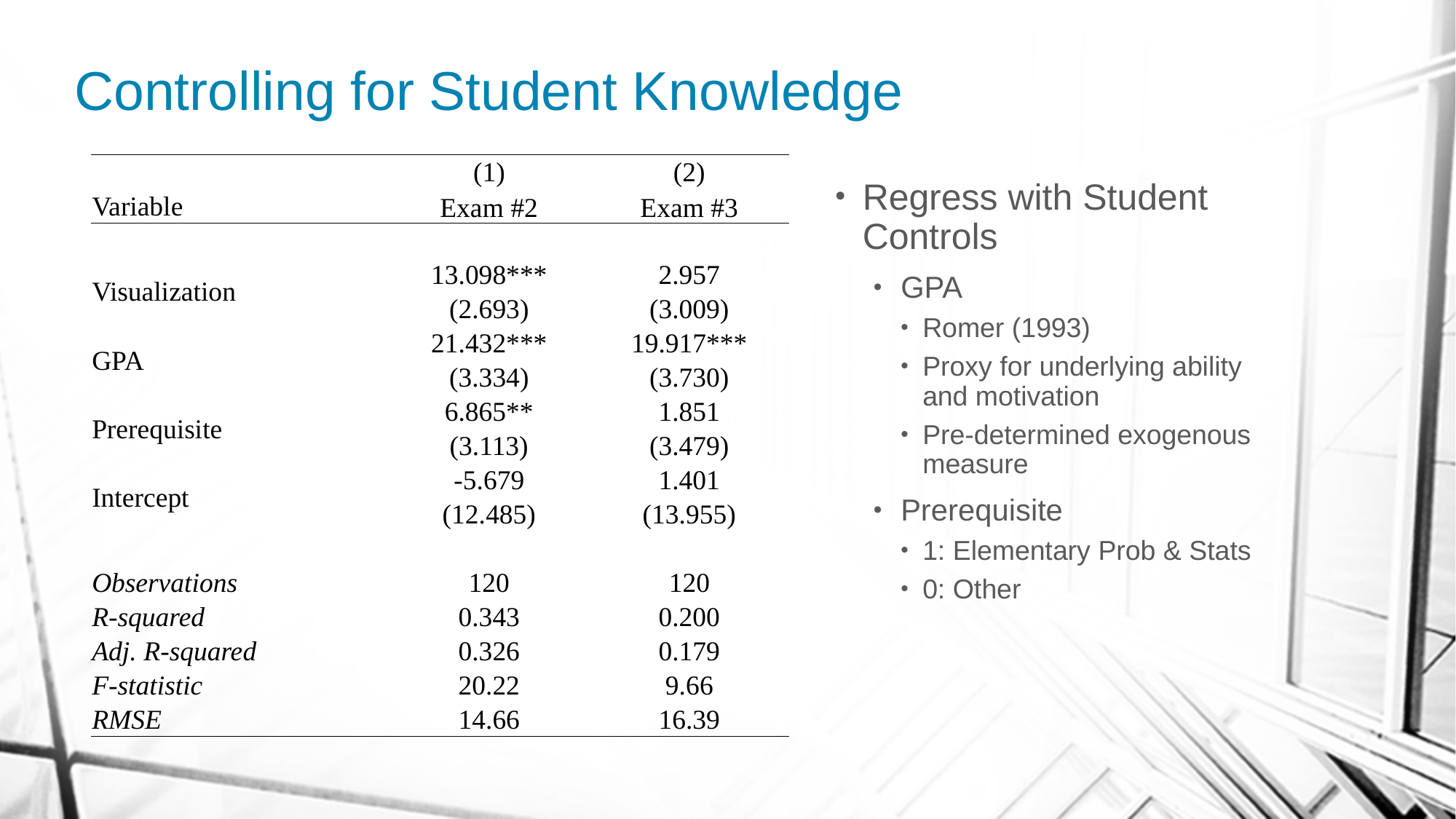

# Controlling for Student Knowledge
|  | (1) | (2) |
| --- | --- | --- |
| Variable | Exam #2 | Exam #3 |
|  |  |  |
| Visualization | 13.098\*\*\* | 2.957 |
|  | (2.693) | (3.009) |
| GPA | 21.432\*\*\* | 19.917\*\*\* |
|  | (3.334) | (3.730) |
| Prerequisite | 6.865\*\* | 1.851 |
|  | (3.113) | (3.479) |
| Intercept | -5.679 | 1.401 |
|  | (12.485) | (13.955) |
|  |  |  |
| Observations | 120 | 120 |
| R-squared | 0.343 | 0.200 |
| Adj. R-squared | 0.326 | 0.179 |
| F-statistic | 20.22 | 9.66 |
| RMSE | 14.66 | 16.39 |
Regress with Student Controls
GPA
Romer (1993)
Proxy for underlying ability and motivation
Pre-determined exogenous measure
Prerequisite
1: Elementary Prob & Stats
0: Other